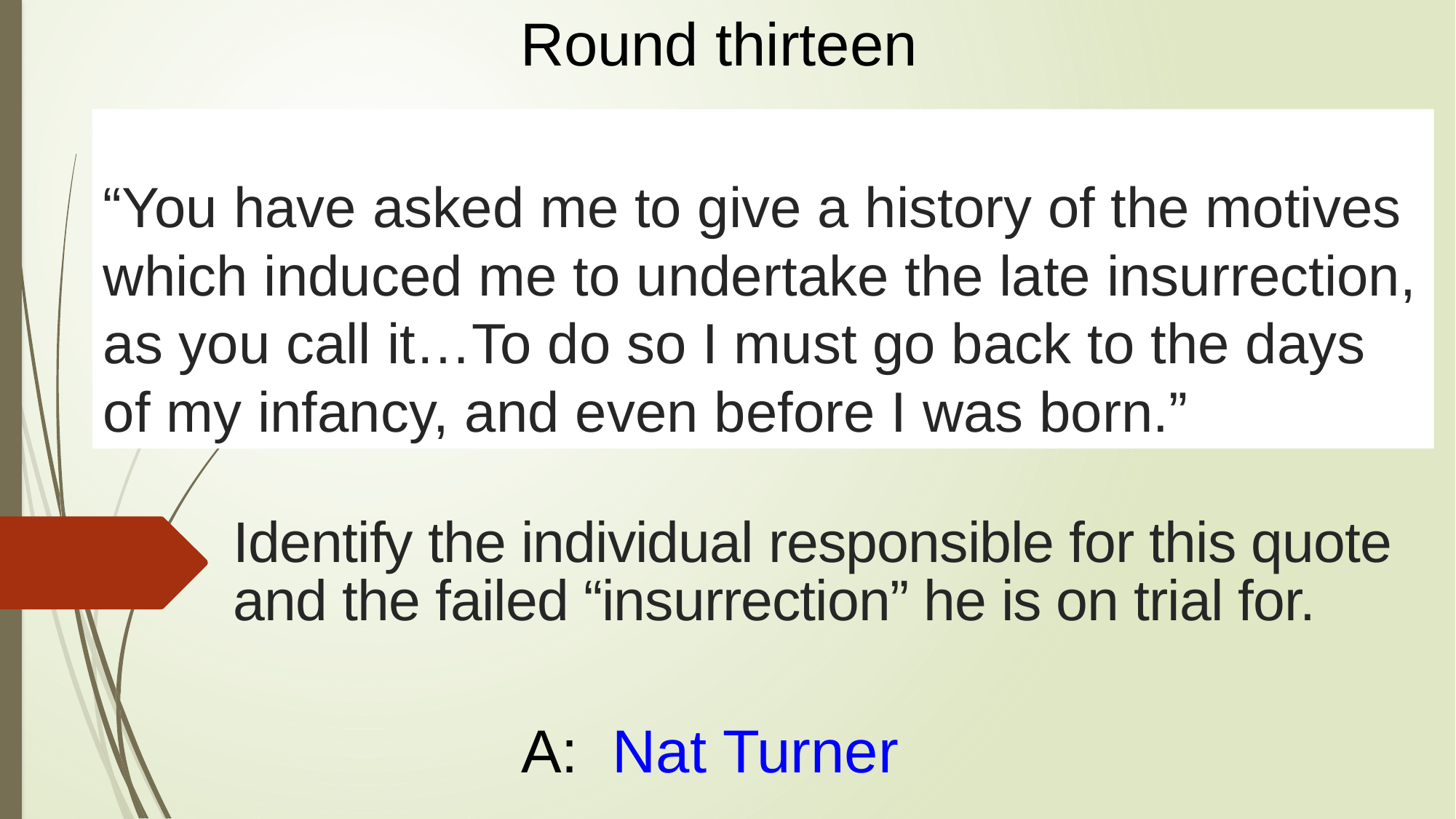

Round thirteen
# “You have asked me to give a history of the motives which induced me to undertake the late insurrection, as you call it…To do so I must go back to the days of my infancy, and even before I was born.”
Identify the individual responsible for this quote and the failed “insurrection” he is on trial for.
A:  Nat Turner